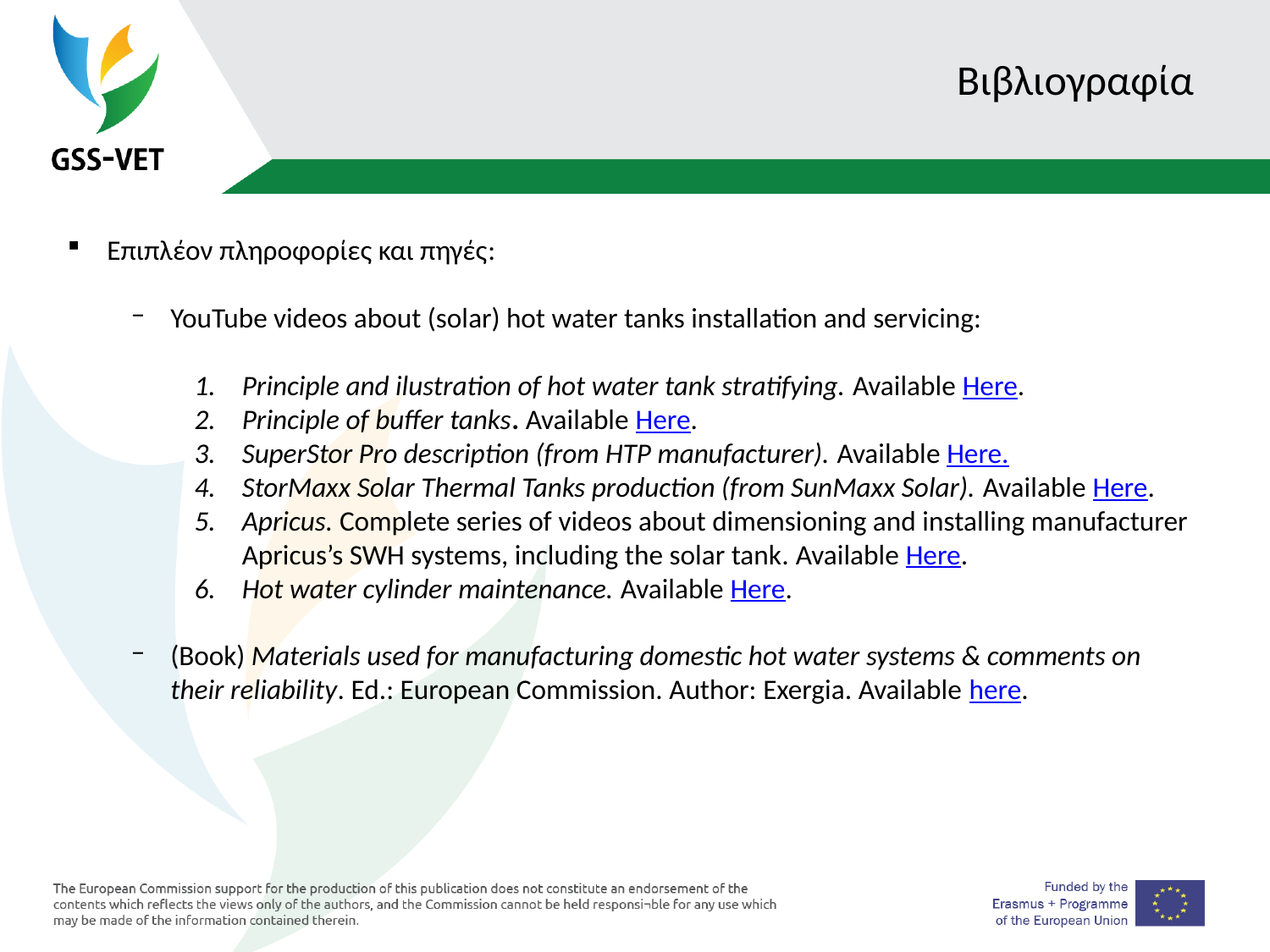

# Βιβλιογραφία
Επιπλέον πληροφορίες και πηγές:

YouTube videos about (solar) hot water tanks installation and servicing:

Principle and ilustration of hot water tank stratifying. Available Here.
Principle of buffer tanks. Available Here.
SuperStor Pro description (from HTP manufacturer). Available Here.
StorMaxx Solar Thermal Tanks production (from SunMaxx Solar). Available Here.
Apricus. Complete series of videos about dimensioning and installing manufacturer Apricus’s SWH systems, including the solar tank. Available Here.
Hot water cylinder maintenance. Available Here.

(Book) Materials used for manufacturing domestic hot water systems & comments on their reliability. Ed.: European Commission. Author: Exergia. Available here.